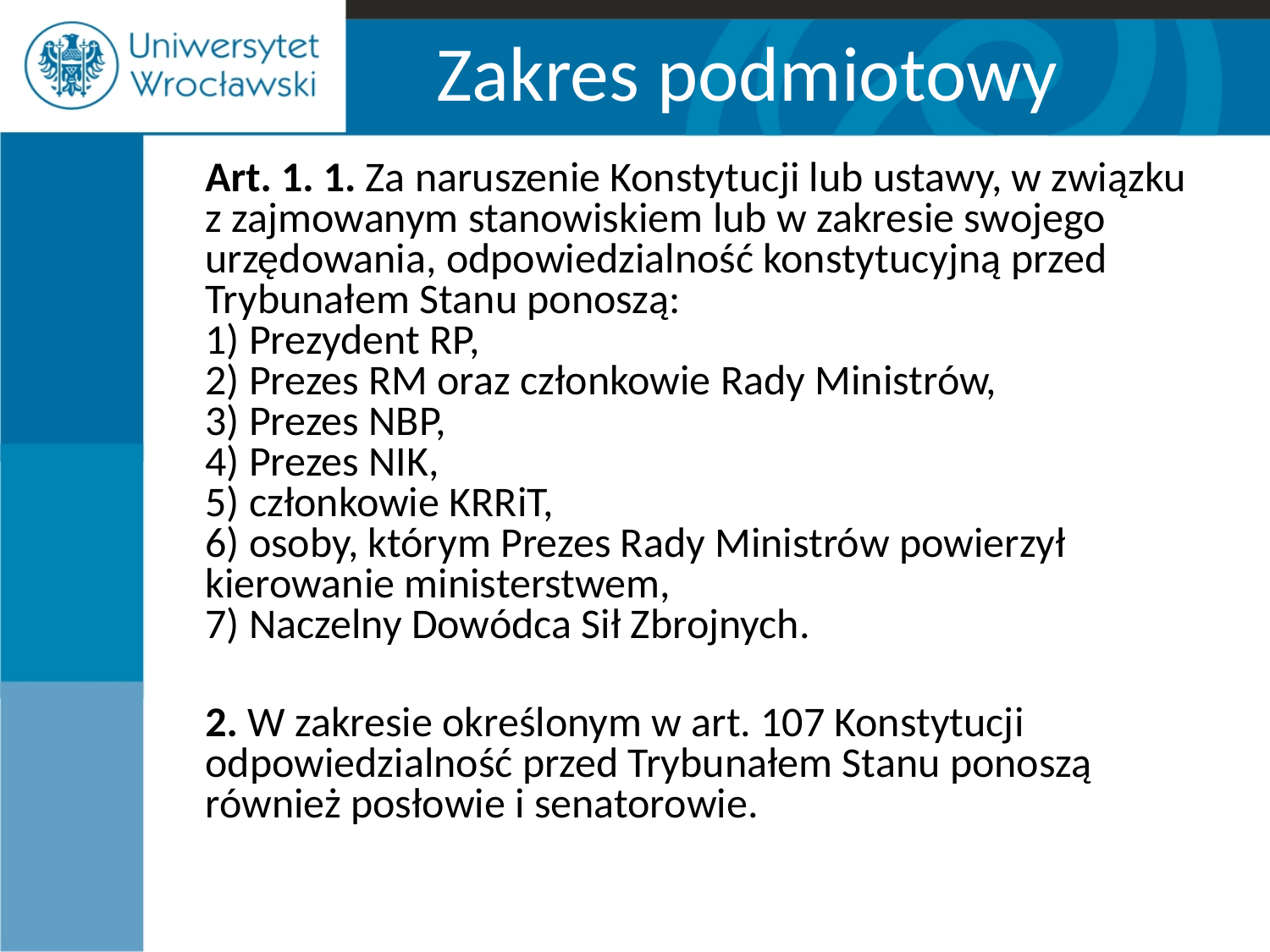

# Zakres podmiotowy
	Art. 1. 1. Za naruszenie Konstytucji lub ustawy, w związku z zajmowanym stanowiskiem lub w zakresie swojego urzędowania, odpowiedzialność konstytucyjną przed Trybunałem Stanu ponoszą:
1) Prezydent RP,
2) Prezes RM oraz członkowie Rady Ministrów,
3) Prezes NBP,
4) Prezes NIK,
5) członkowie KRRiT,
6) osoby, którym Prezes Rady Ministrów powierzył kierowanie ministerstwem,
7) Naczelny Dowódca Sił Zbrojnych.

     2. W zakresie określonym w art. 107 Konstytucji odpowiedzialność przed Trybunałem Stanu ponoszą również posłowie i senatorowie.